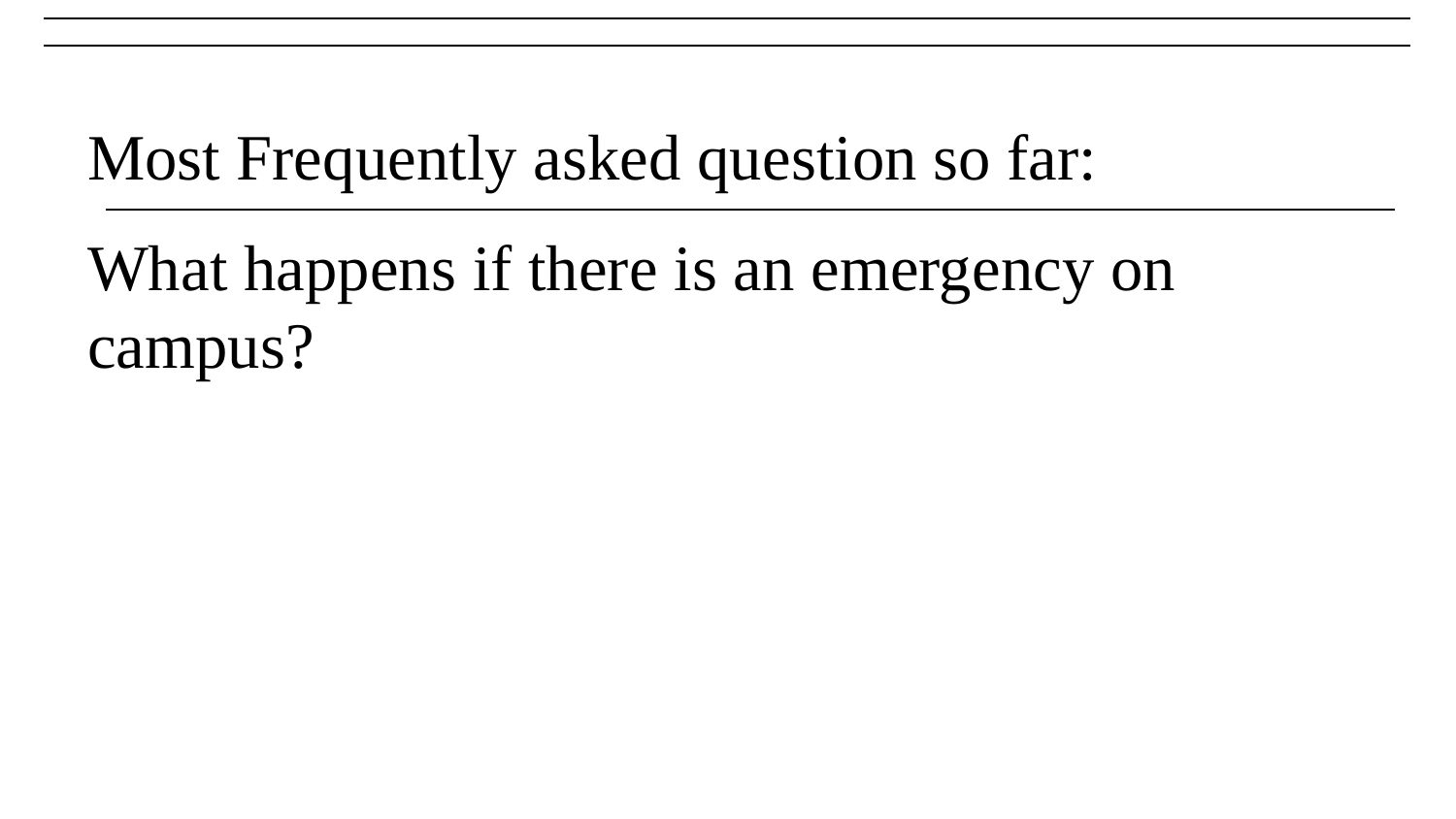

# Most Frequently asked question so far:
What happens if there is an emergency on campus?